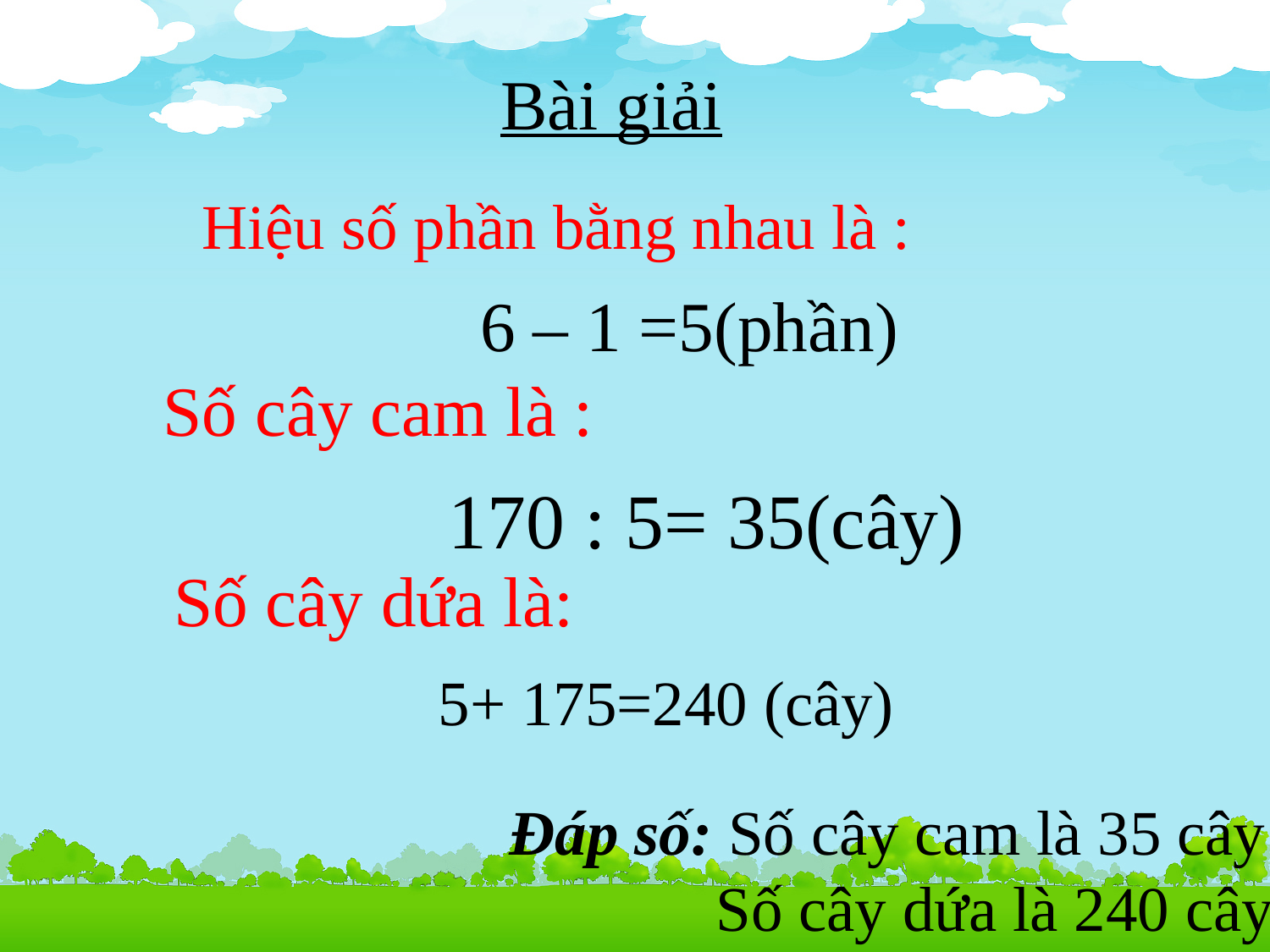

Bài giải
     Hiệu số phần bằng nhau là :
6 – 1 =5(phần)
   Số cây cam là :
170 : 5= 35(cây)
   Số cây dứa là:
5+ 175=240 (cây)
Đáp số: Số cây cam là 35 cây
             Số cây dứa là 240 cây